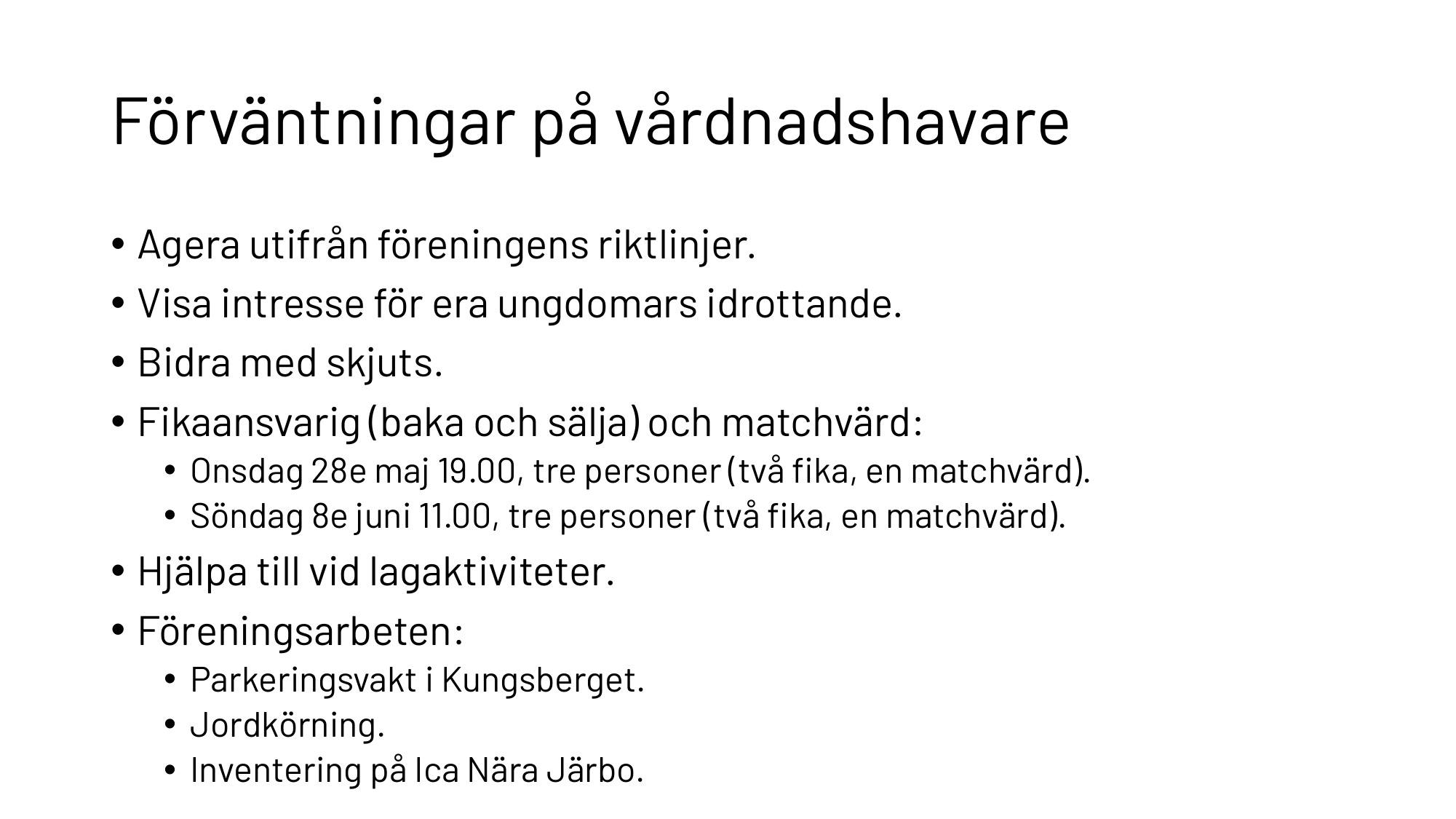

# Förväntningar på vårdnadshavare
Agera utifrån föreningens riktlinjer.
Visa intresse för era ungdomars idrottande.
Bidra med skjuts.
Fikaansvarig (baka och sälja) och matchvärd:
Onsdag 28e maj 19.00, tre personer (två fika, en matchvärd).
Söndag 8e juni 11.00, tre personer (två fika, en matchvärd).
Hjälpa till vid lagaktiviteter.
Föreningsarbeten:
Parkeringsvakt i Kungsberget.
Jordkörning.
Inventering på Ica Nära Järbo.